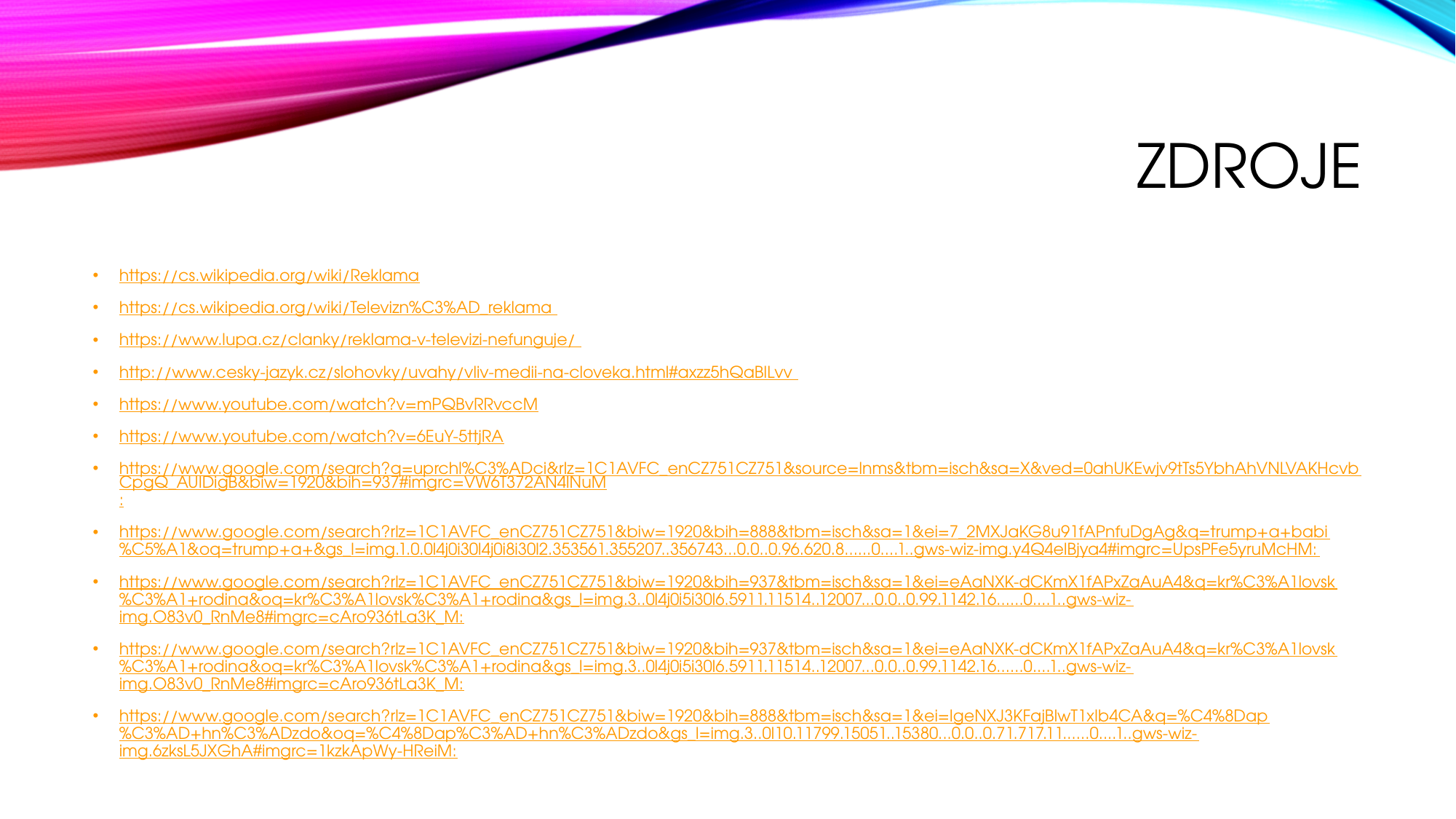

# ZDroje
https://cs.wikipedia.org/wiki/Reklama
https://cs.wikipedia.org/wiki/Televizn%C3%AD_reklama
https://www.lupa.cz/clanky/reklama-v-televizi-nefunguje/
http://www.cesky-jazyk.cz/slohovky/uvahy/vliv-medii-na-cloveka.html#axzz5hQaBlLvv
https://www.youtube.com/watch?v=mPQBvRRvccM
https://www.youtube.com/watch?v=6EuY-5ttjRA
https://www.google.com/search?q=uprchl%C3%ADci&rlz=1C1AVFC_enCZ751CZ751&source=lnms&tbm=isch&sa=X&ved=0ahUKEwjv9tTs5YbhAhVNLVAKHcvbCpgQ_AUIDigB&biw=1920&bih=937#imgrc=VW6T372AN4lNuM:
https://www.google.com/search?rlz=1C1AVFC_enCZ751CZ751&biw=1920&bih=888&tbm=isch&sa=1&ei=7_2MXJaKG8u91fAPnfuDgAg&q=trump+a+babi%C5%A1&oq=trump+a+&gs_l=img.1.0.0l4j0i30l4j0i8i30l2.353561.355207..356743...0.0..0.96.620.8......0....1..gws-wiz-img.y4Q4elBjya4#imgrc=UpsPFe5yruMcHM:
https://www.google.com/search?rlz=1C1AVFC_enCZ751CZ751&biw=1920&bih=937&tbm=isch&sa=1&ei=eAaNXK-dCKmX1fAPxZaAuA4&q=kr%C3%A1lovsk%C3%A1+rodina&oq=kr%C3%A1lovsk%C3%A1+rodina&gs_l=img.3..0l4j0i5i30l6.5911.11514..12007...0.0..0.99.1142.16......0....1..gws-wiz-img.O83v0_RnMe8#imgrc=cAro936tLa3K_M:
https://www.google.com/search?rlz=1C1AVFC_enCZ751CZ751&biw=1920&bih=937&tbm=isch&sa=1&ei=eAaNXK-dCKmX1fAPxZaAuA4&q=kr%C3%A1lovsk%C3%A1+rodina&oq=kr%C3%A1lovsk%C3%A1+rodina&gs_l=img.3..0l4j0i5i30l6.5911.11514..12007...0.0..0.99.1142.16......0....1..gws-wiz-img.O83v0_RnMe8#imgrc=cAro936tLa3K_M:
https://www.google.com/search?rlz=1C1AVFC_enCZ751CZ751&biw=1920&bih=888&tbm=isch&sa=1&ei=IgeNXJ3KFajBlwT1xIb4CA&q=%C4%8Dap%C3%AD+hn%C3%ADzdo&oq=%C4%8Dap%C3%AD+hn%C3%ADzdo&gs_l=img.3..0l10.11799.15051..15380...0.0..0.71.717.11......0....1..gws-wiz-img.6zksL5JXGhA#imgrc=1kzkApWy-HReiM: